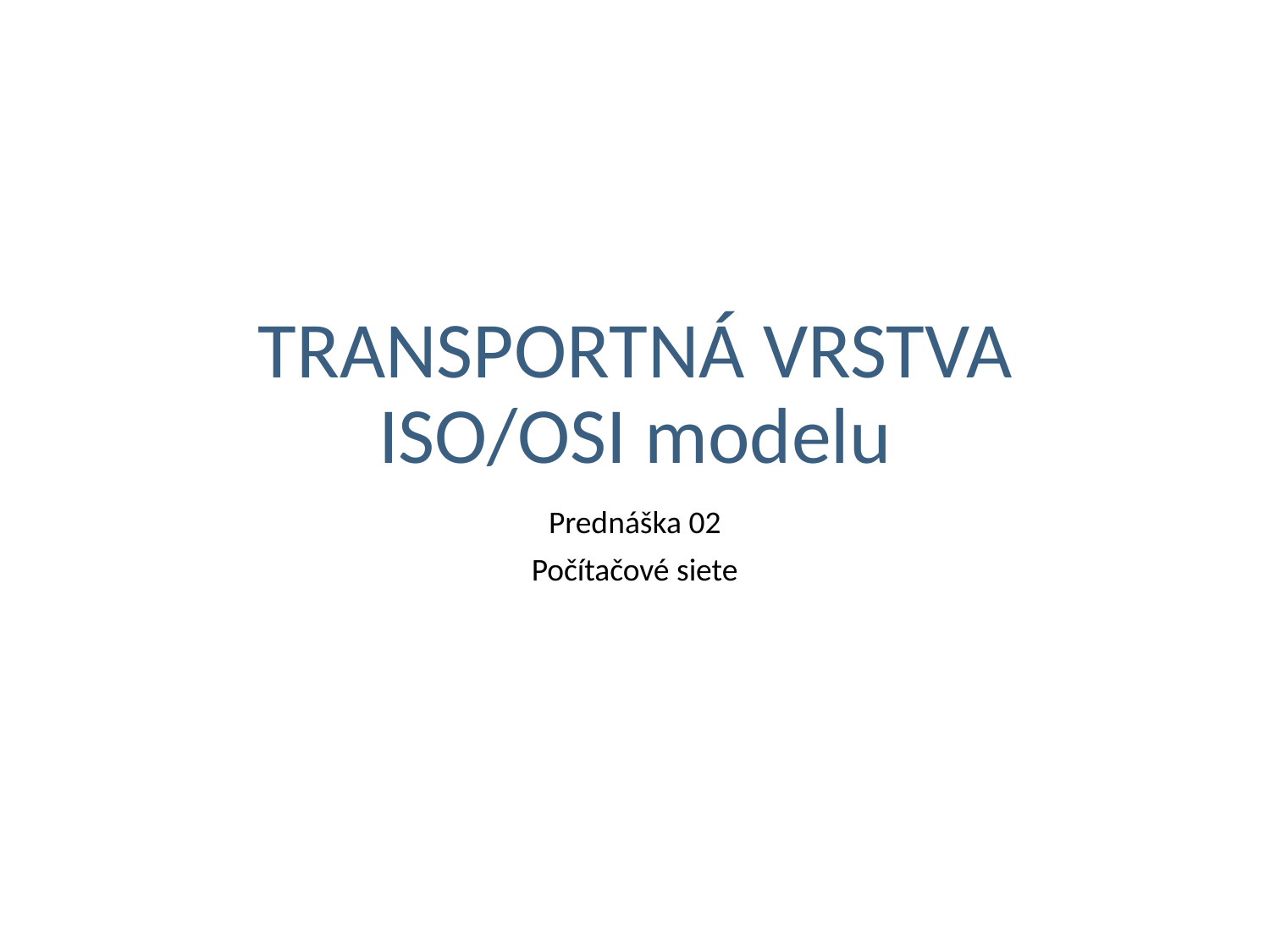

# TRANSPORTNÁ VRSTVA ISO/OSI modelu
Prednáška 02
Počítačové siete